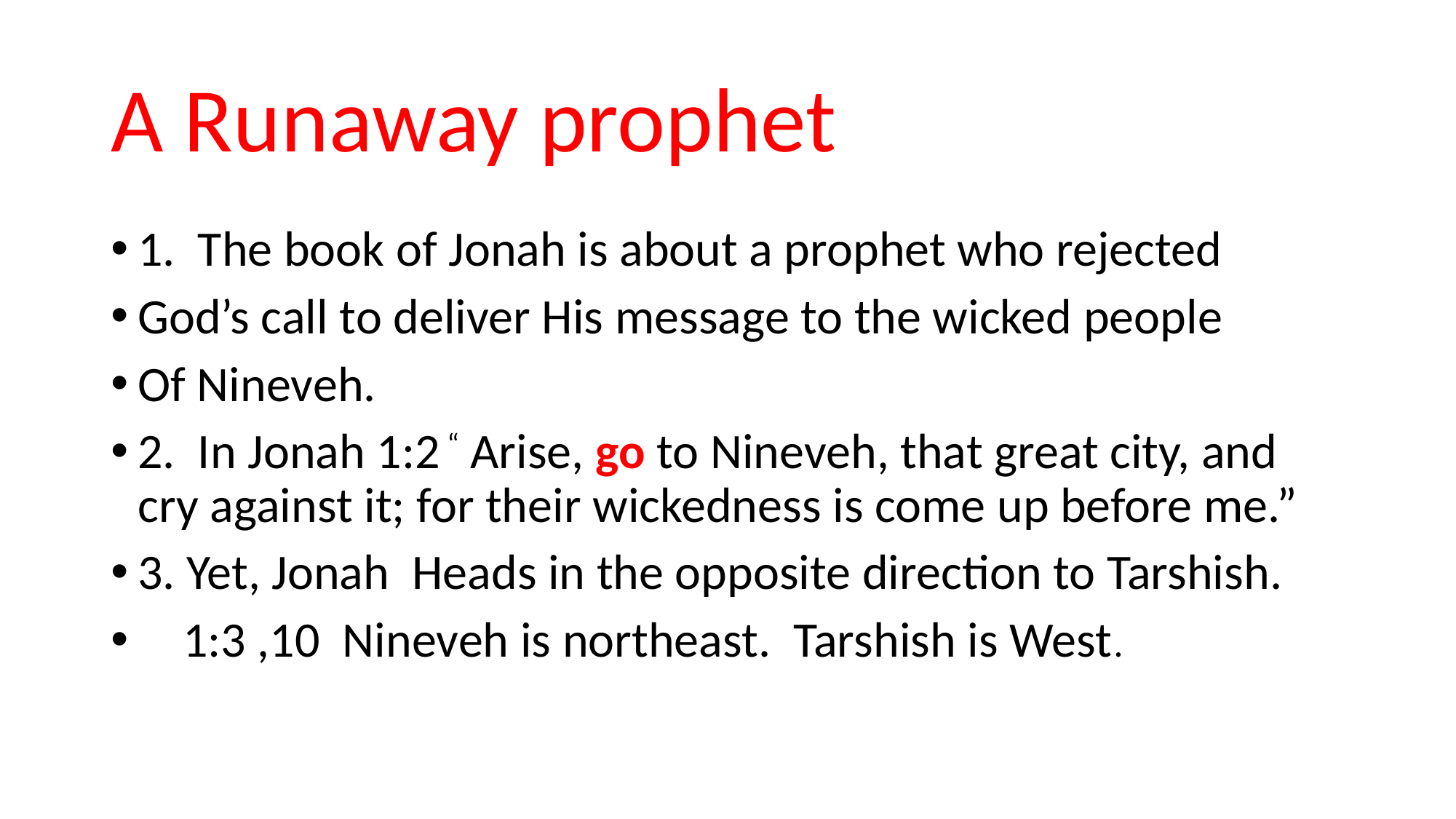

# A Runaway prophet
1.  The book of Jonah is about a prophet who rejected
God’s call to deliver His message to the wicked people
Of Nineveh.
2.  In Jonah 1:2 “ Arise, go to Nineveh, that great city, and cry against it; for their wickedness is come up before me.”
3. Yet, Jonah  Heads in the opposite direction to Tarshish.
    1:3 ,10  Nineveh is northeast.  Tarshish is West.